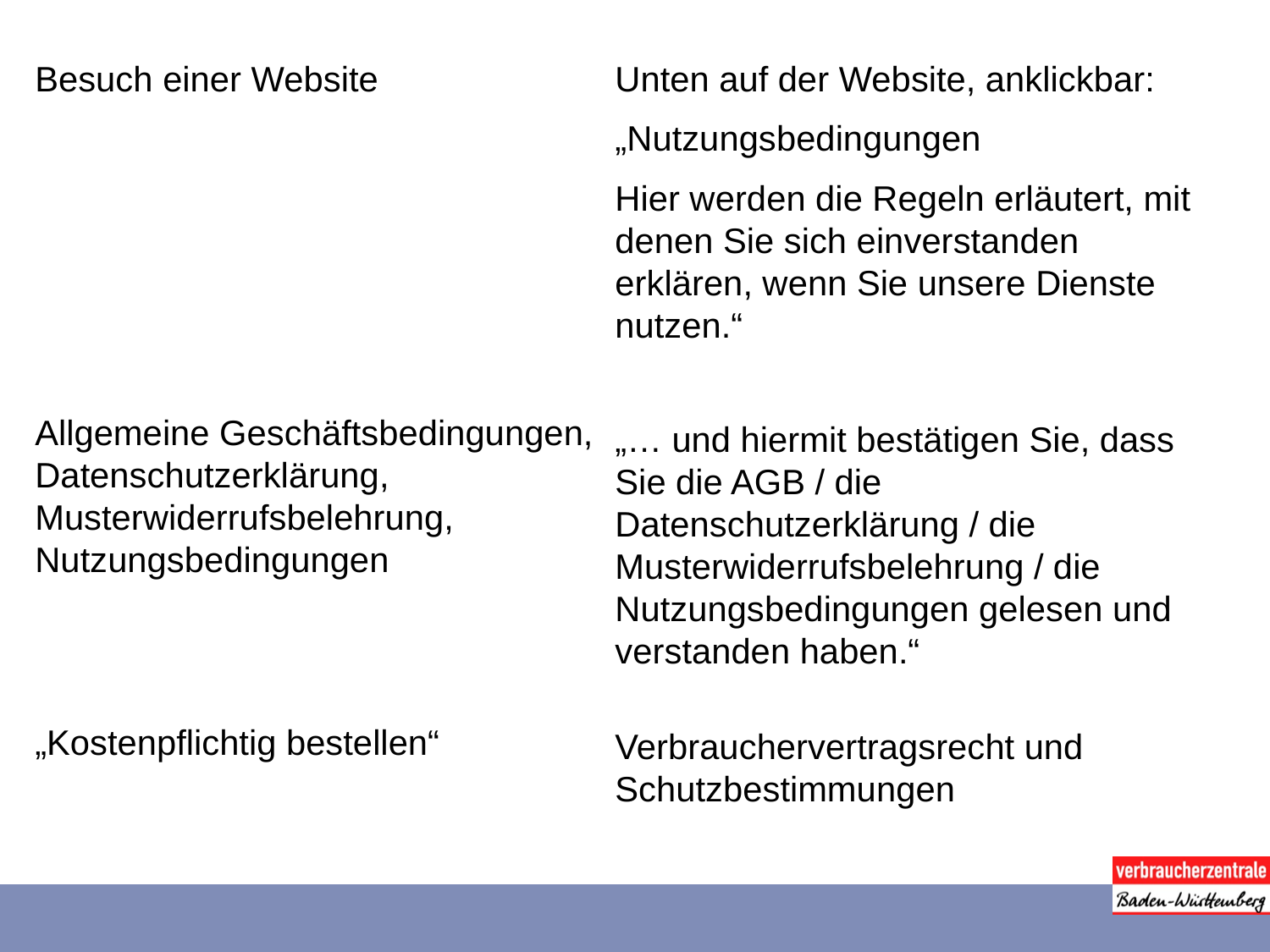

Besuch einer Website

Allgemeine Geschäftsbedingungen, Datenschutzerklärung, Musterwiderrufsbelehrung, Nutzungsbedingungen

„Kostenpflichtig bestellen“

Unten auf der Website, anklickbar:
„Nutzungsbedingungen
Hier werden die Regeln erläutert, mit denen Sie sich einverstanden erklären, wenn Sie unsere Dienste nutzen.“

„… und hiermit bestätigen Sie, dass Sie die AGB / die Datenschutzerklärung / die Musterwiderrufsbelehrung / die Nutzungsbedingungen gelesen und verstanden haben.“

Verbrauchervertragsrecht und Schutzbestimmungen